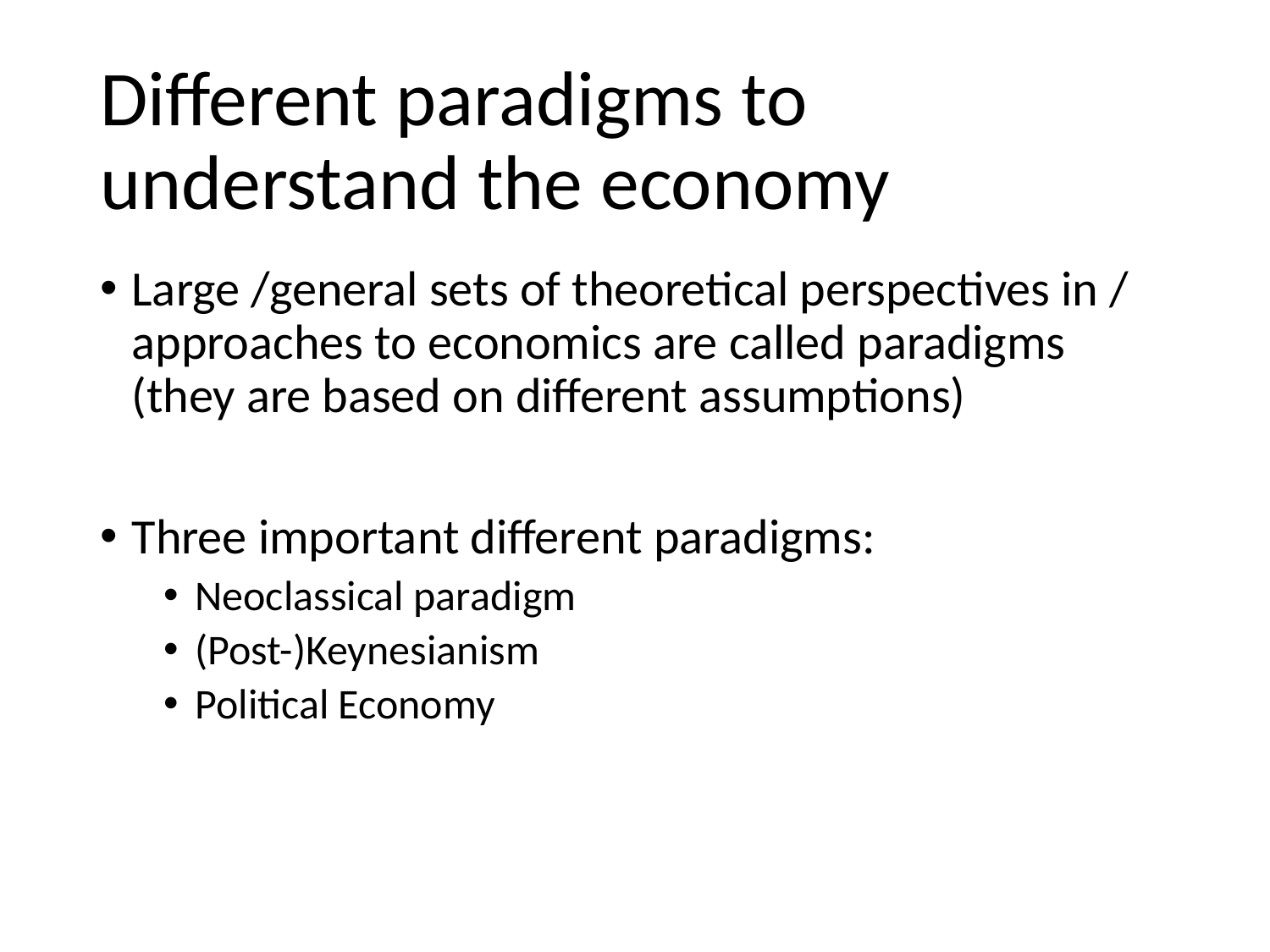

# Different paradigms to understand the economy
Large /general sets of theoretical perspectives in / approaches to economics are called paradigms (they are based on different assumptions)

Three important different paradigms:
Neoclassical paradigm
(Post-)Keynesianism
Political Economy